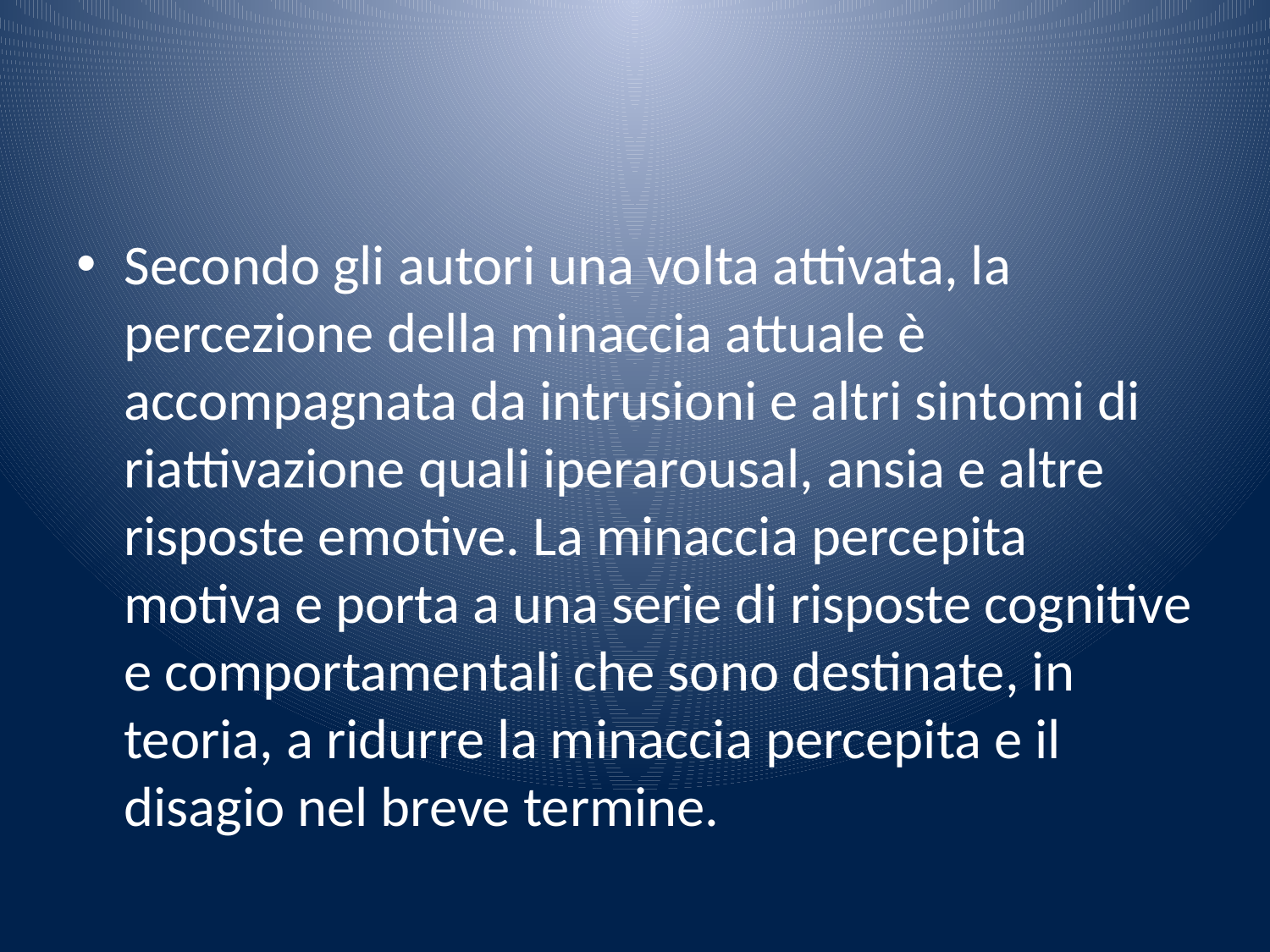

#
Secondo gli autori una volta attivata, la percezione della minaccia attuale è accompagnata da intrusioni e altri sintomi di riattivazione quali iperarousal, ansia e altre risposte emotive. La minaccia percepita motiva e porta a una serie di risposte cognitive e comportamentali che sono destinate, in teoria, a ridurre la minaccia percepita e il disagio nel breve termine.